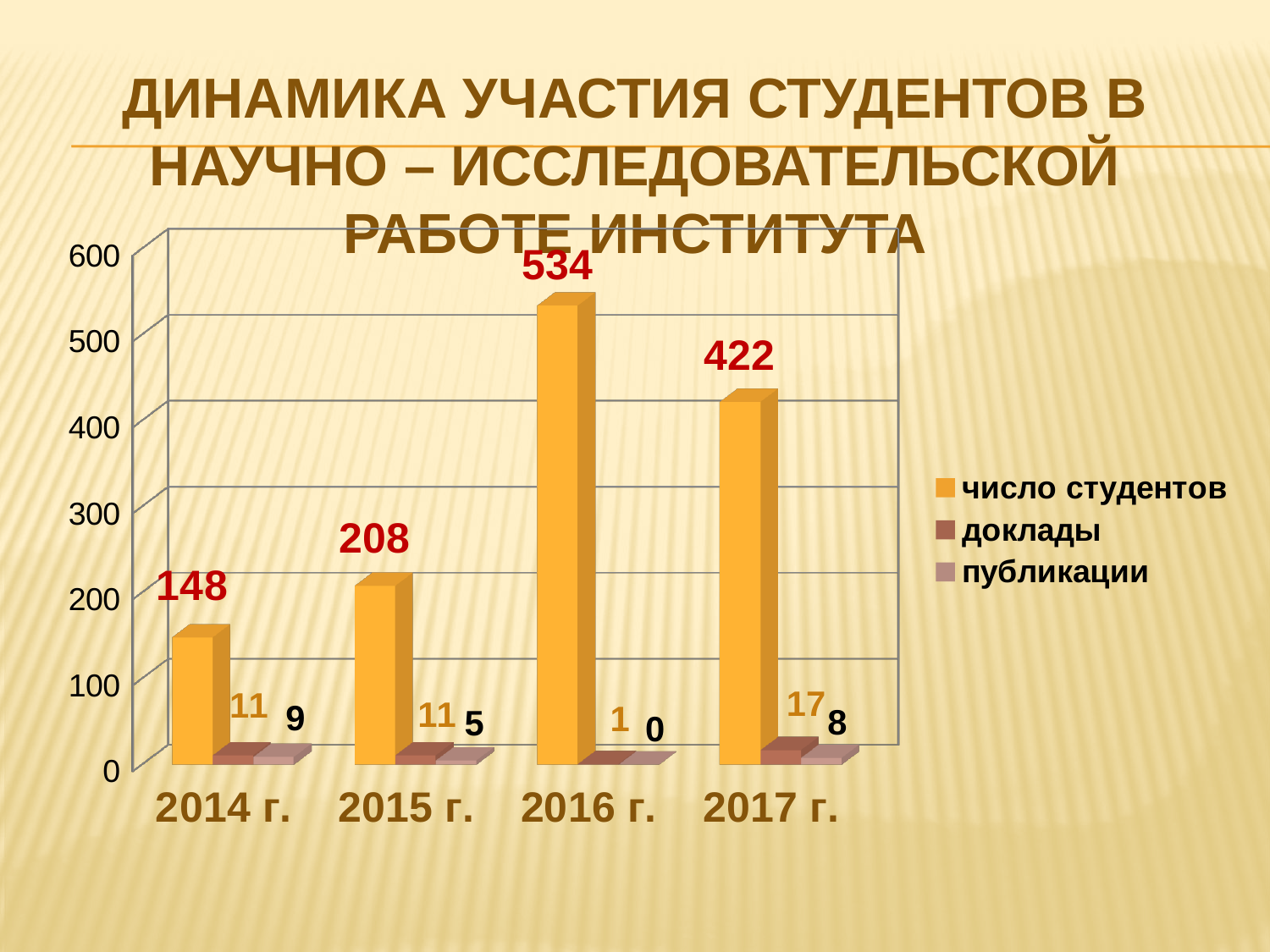

# Динамика участия студентов в научно – исследовательской работе ИНСТИТУТА

[unsupported chart]